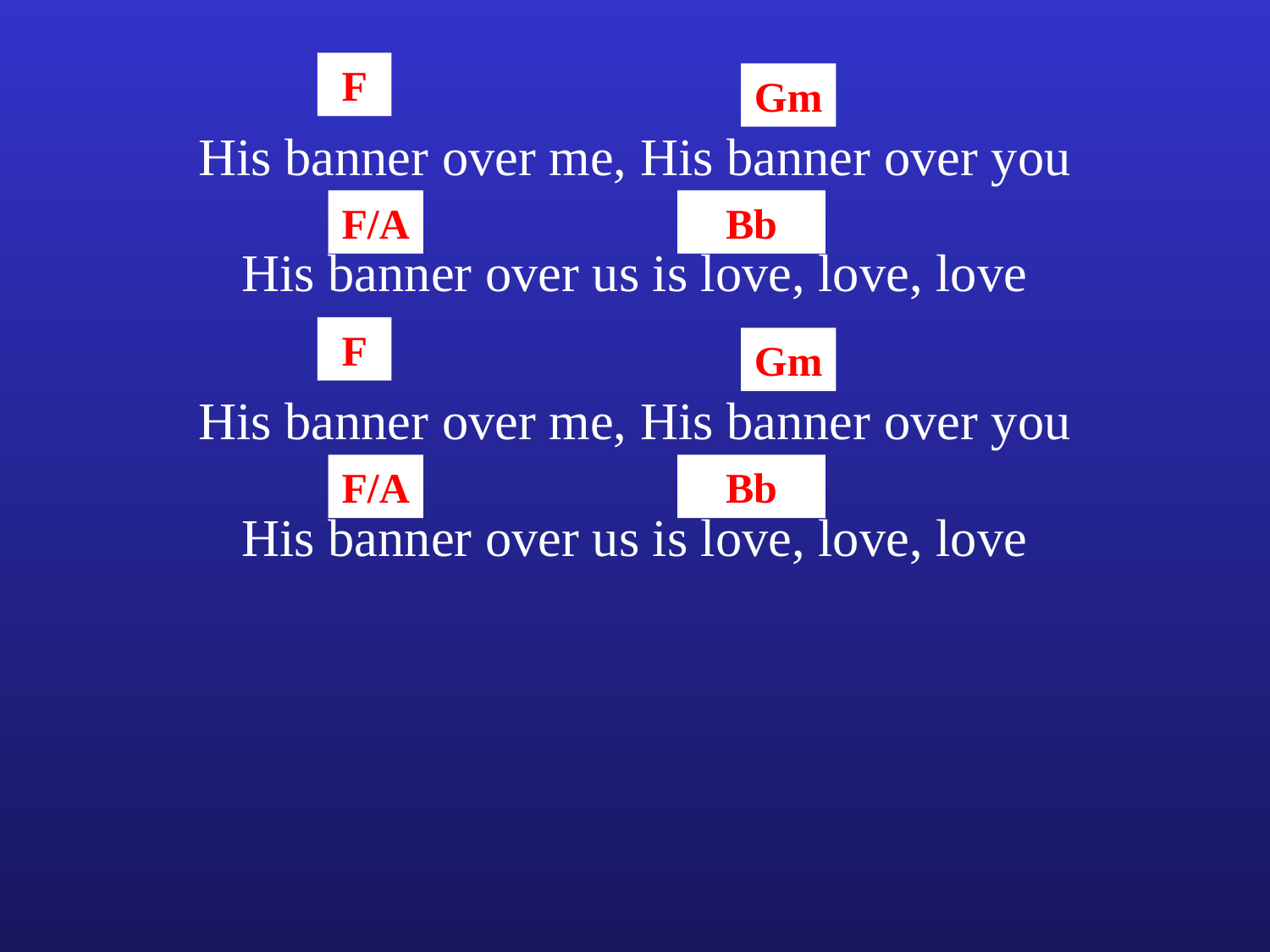

F
Gm
His banner over me, His banner over you
F/A
Bb
His banner over us is love, love, love
F
Gm
His banner over me, His banner over you
F/A
Bb
His banner over us is love, love, love